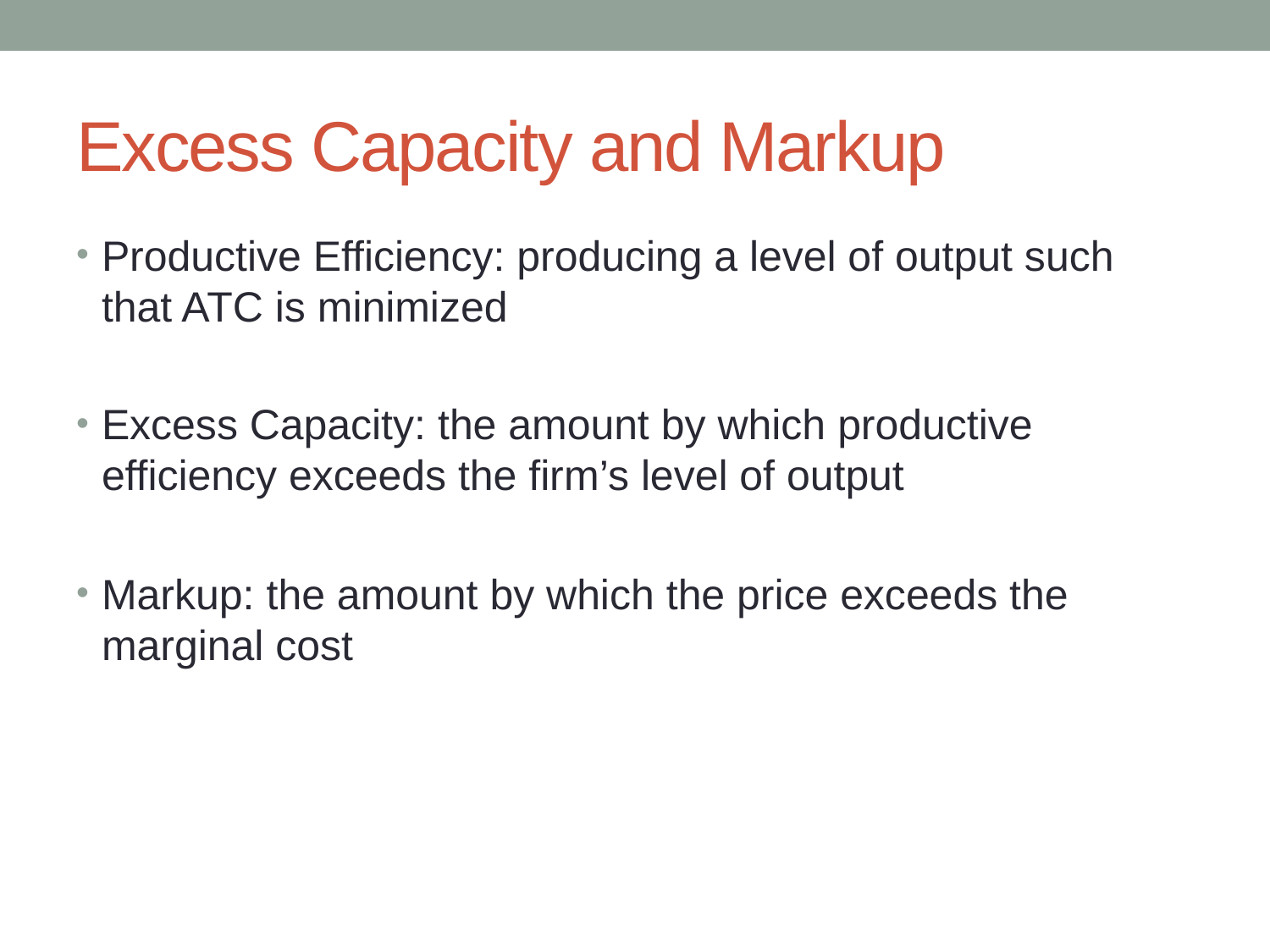

# Excess Capacity and Markup
Productive Efficiency: producing a level of output such that ATC is minimized

Excess Capacity: the amount by which productive efficiency exceeds the firm’s level of output

Markup: the amount by which the price exceeds the marginal cost